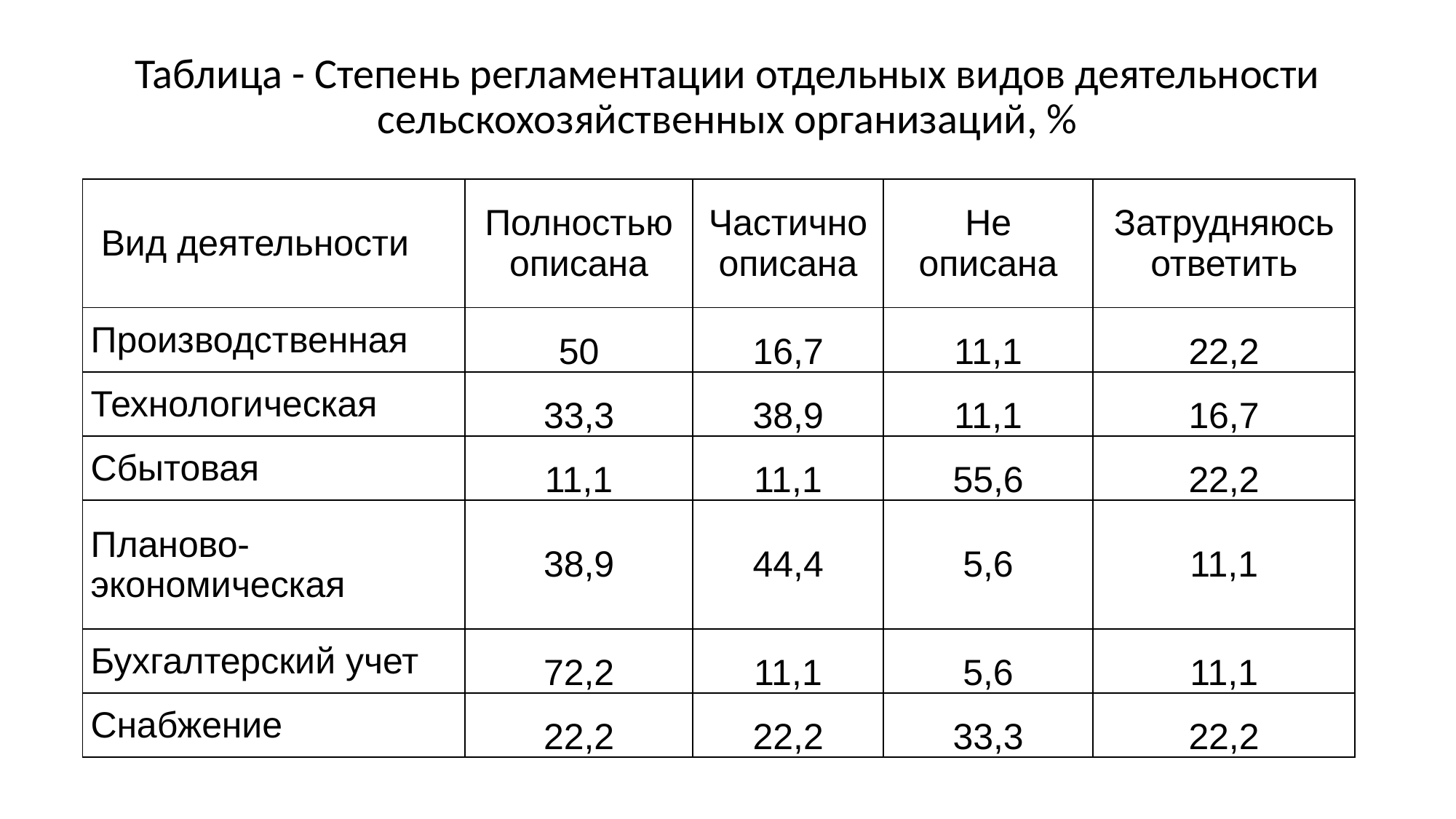

# Таблица - Степень регламентации отдельных видов деятельности сельскохозяйственных организаций, %
| Вид деятельности | Полностью описана | Частично описана | Не описана | Затрудняюсь ответить |
| --- | --- | --- | --- | --- |
| Производственная | 50 | 16,7 | 11,1 | 22,2 |
| Технологическая | 33,3 | 38,9 | 11,1 | 16,7 |
| Сбытовая | 11,1 | 11,1 | 55,6 | 22,2 |
| Планово-экономическая | 38,9 | 44,4 | 5,6 | 11,1 |
| Бухгалтерский учет | 72,2 | 11,1 | 5,6 | 11,1 |
| Снабжение | 22,2 | 22,2 | 33,3 | 22,2 |